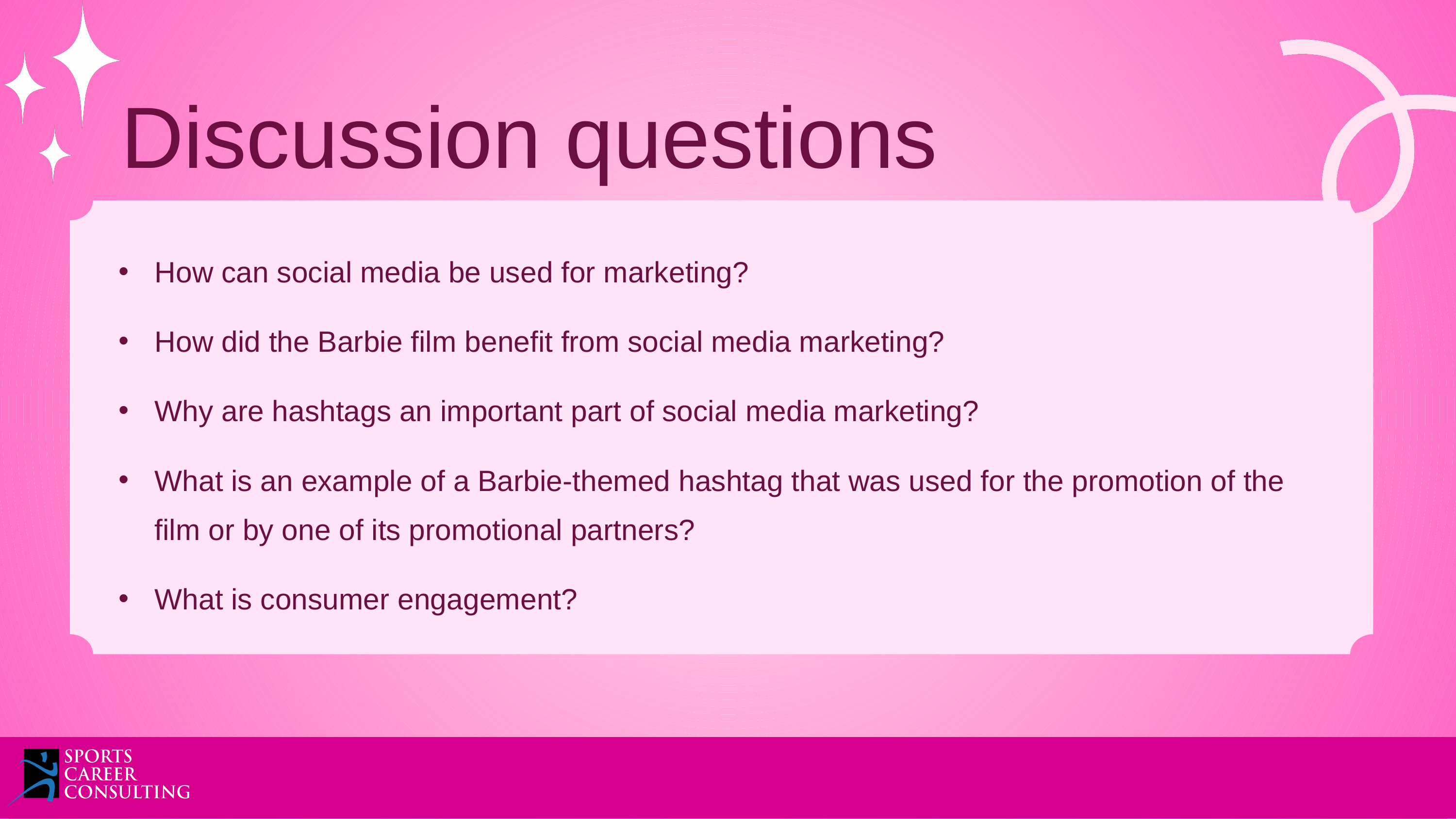

Discussion questions

How can social media be used for marketing?
How did the Barbie film benefit from social media marketing?
Why are hashtags an important part of social media marketing?
What is an example of a Barbie-themed hashtag that was used for the promotion of the film or by one of its promotional partners?
What is consumer engagement?